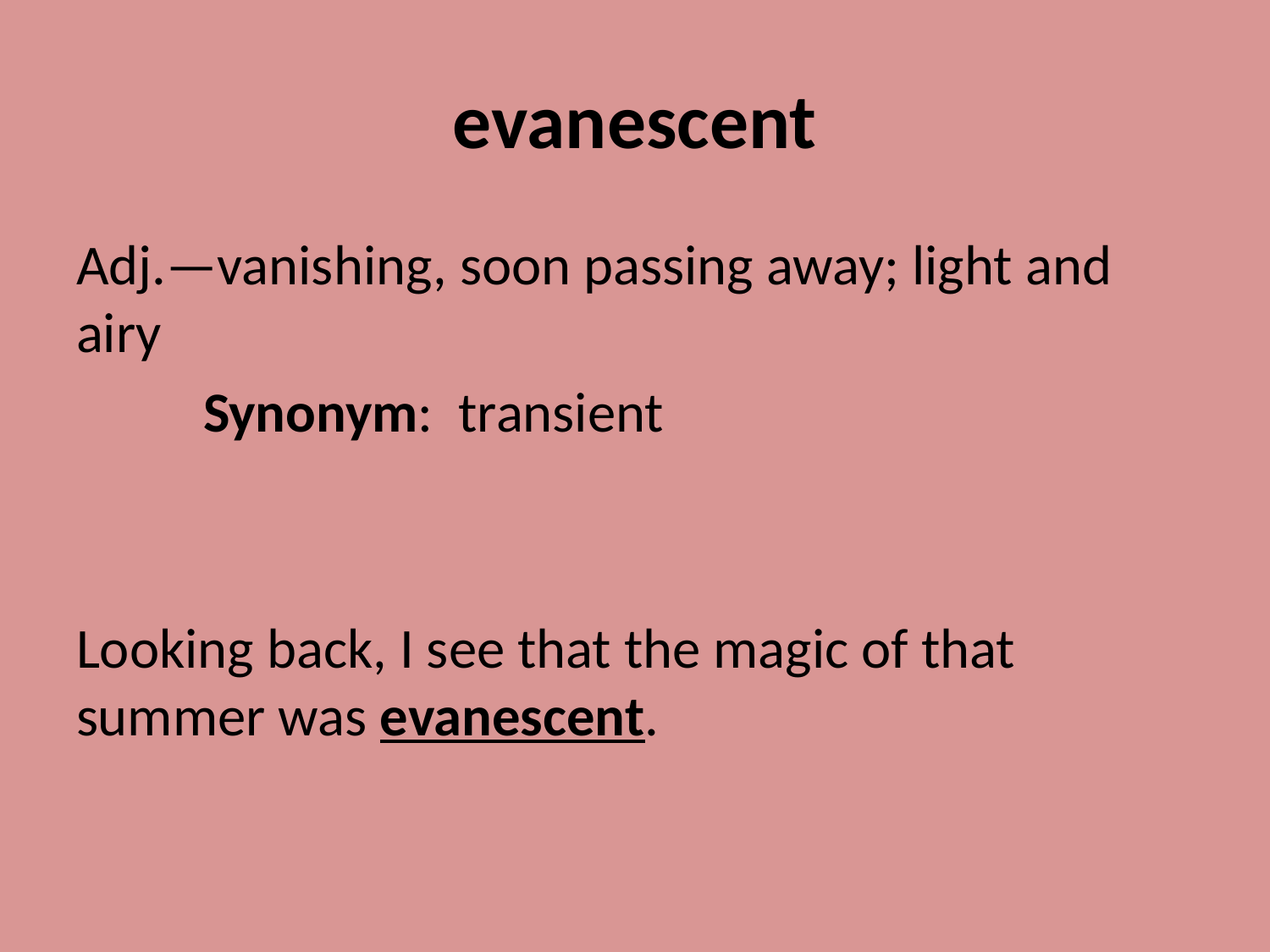

# evanescent
Adj.—vanishing, soon passing away; light and airy
	Synonym:  transient

Looking back, I see that the magic of that summer was evanescent.